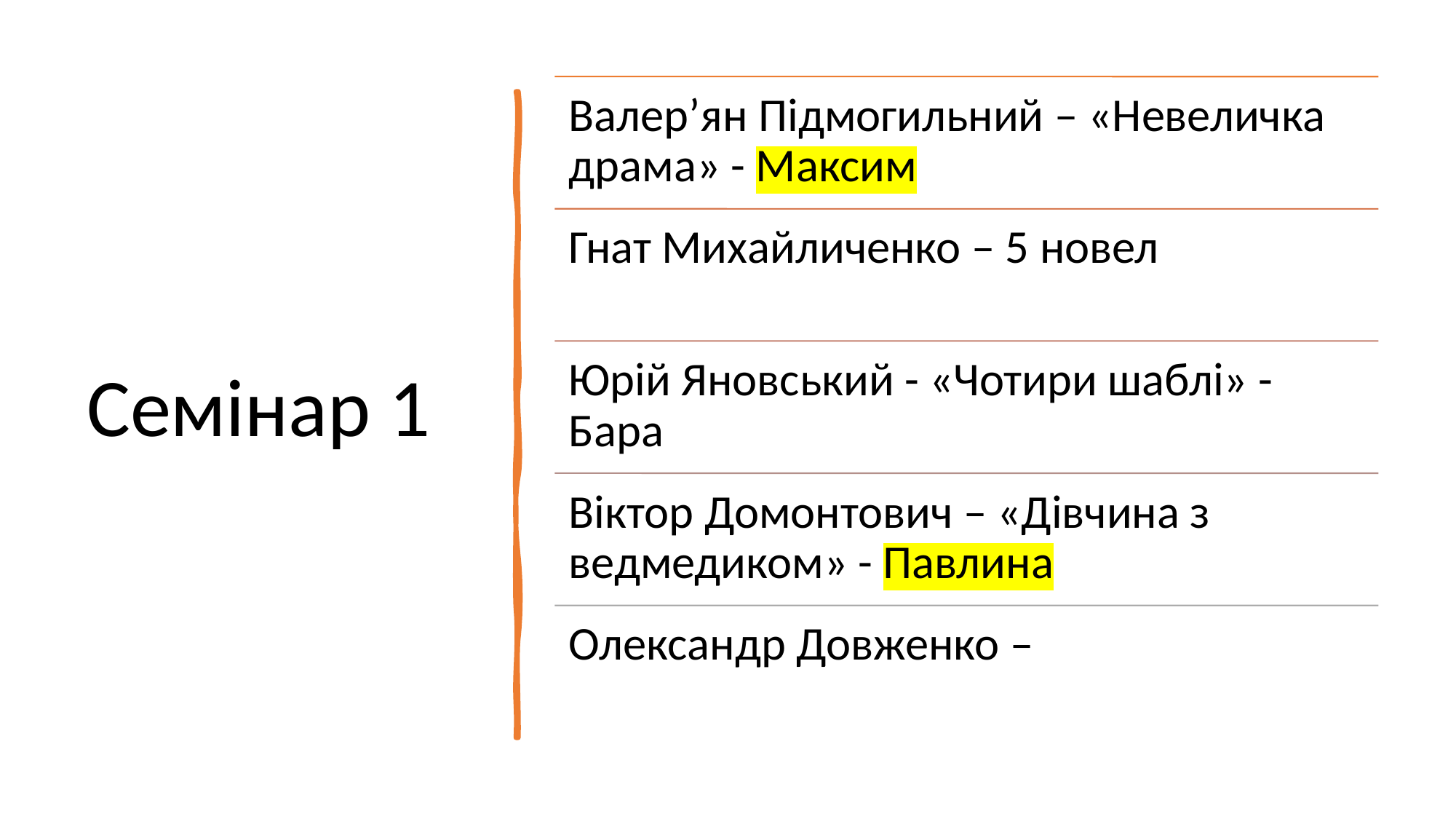

Валер’ян Підмогильний – «Невеличка драма» - Максим
Гнат Михайличенко – 5 новел
Юрій Яновський - «Чотири шаблі» - Бара
Віктор Домонтович – «Дівчина з ведмедиком» - Павлина
Олександр Довженко –
# Семінар 1